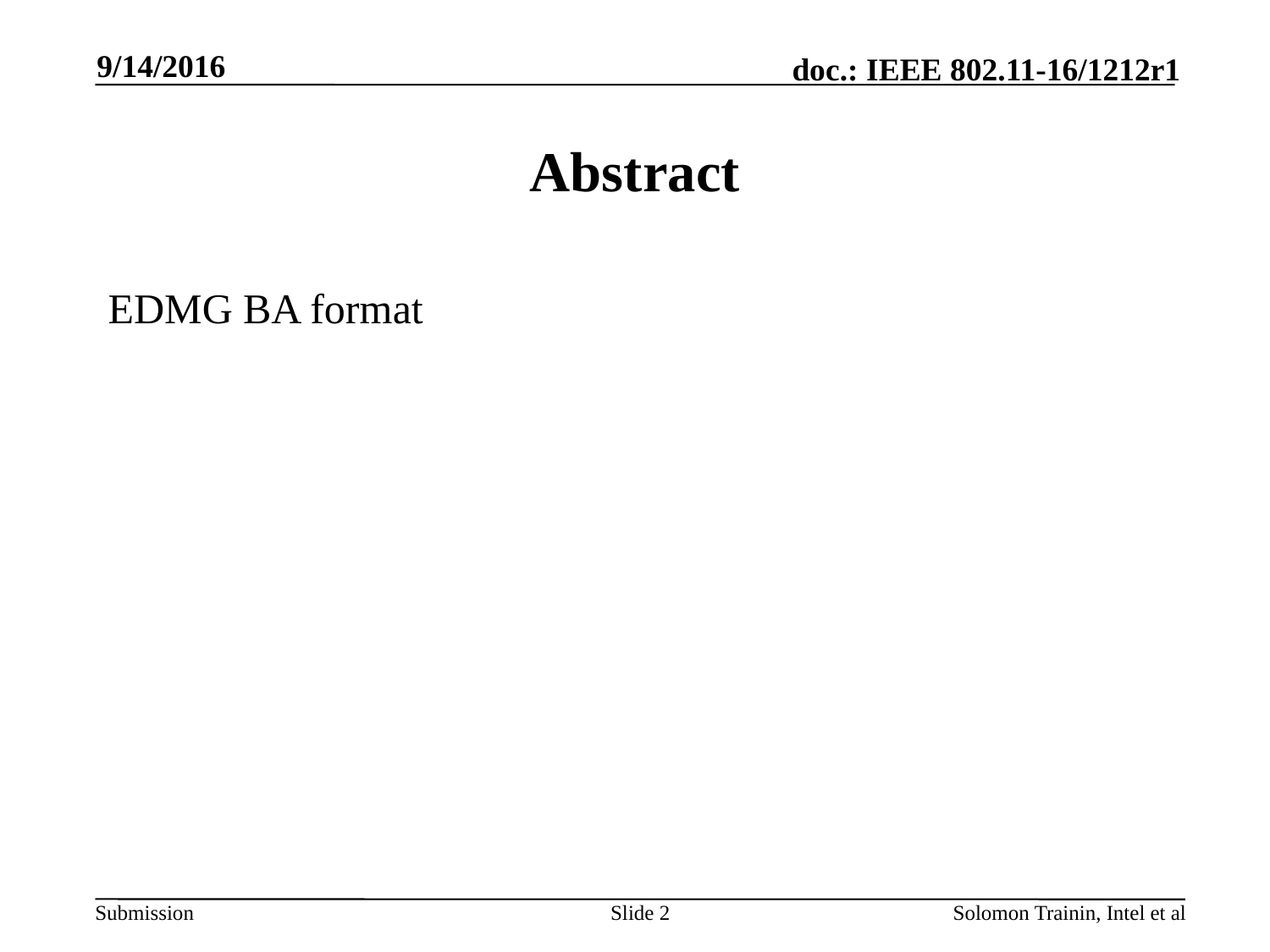

9/14/2016
# Abstract
EDMG BA format
Slide 2
Solomon Trainin, Intel et al